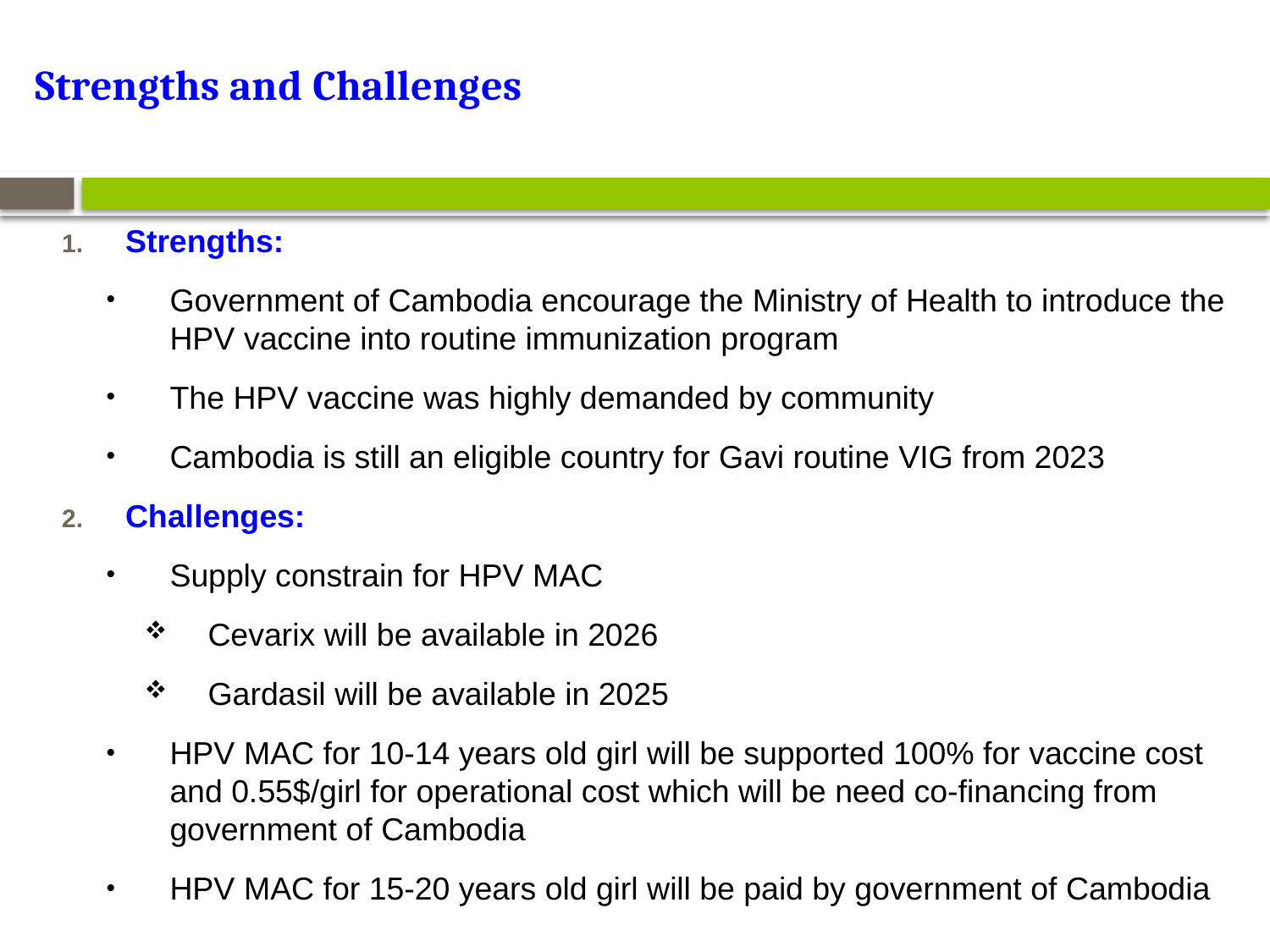

# Strengths and Challenges
Strengths:
Government of Cambodia encourage the Ministry of Health to introduce the HPV vaccine into routine immunization program
The HPV vaccine was highly demanded by community
Cambodia is still an eligible country for Gavi routine VIG from 2023
Challenges:
Supply constrain for HPV MAC
Cevarix will be available in 2026
Gardasil will be available in 2025
HPV MAC for 10-14 years old girl will be supported 100% for vaccine cost and 0.55$/girl for operational cost which will be need co-financing from government of Cambodia
HPV MAC for 15-20 years old girl will be paid by government of Cambodia